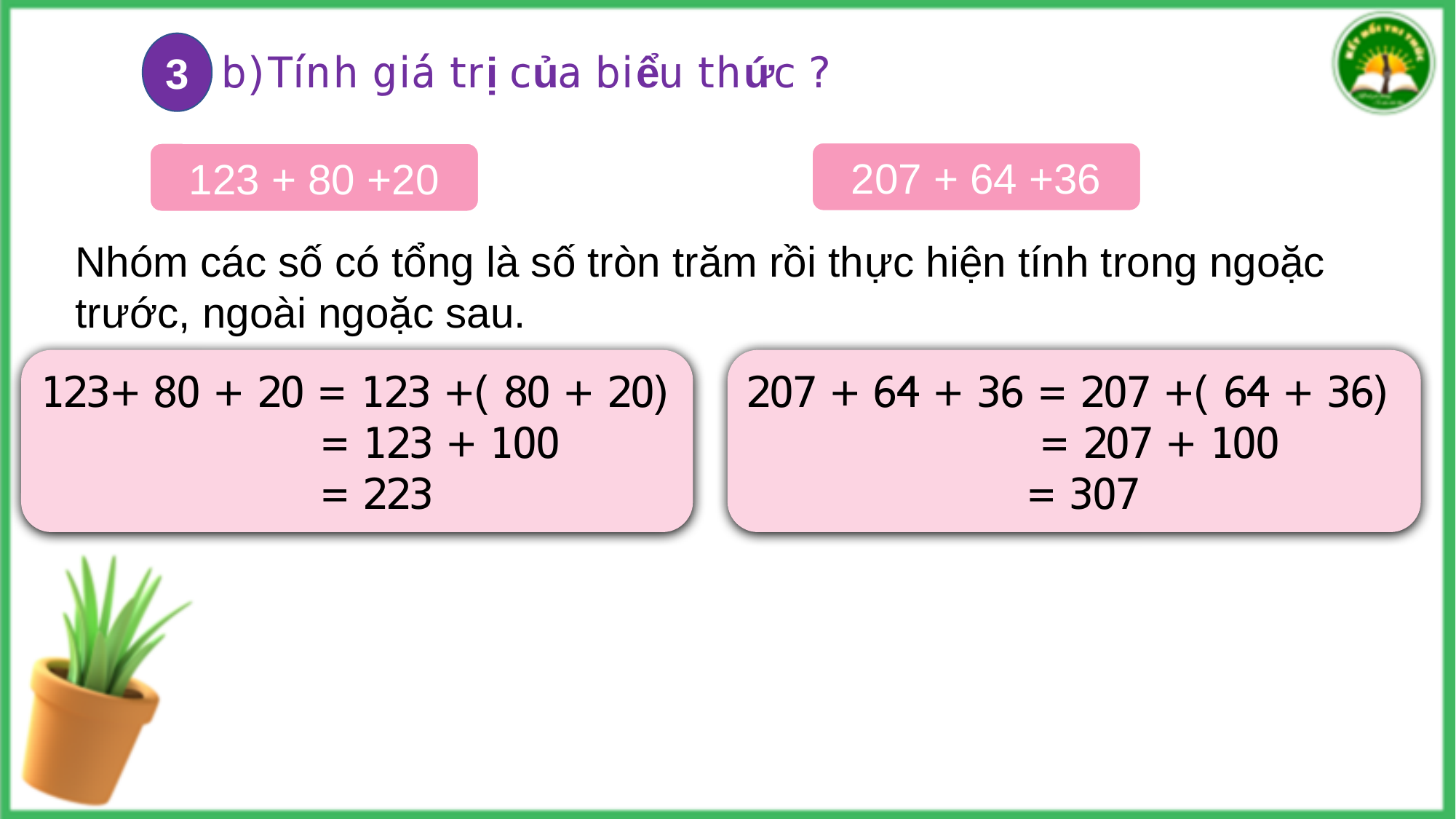

3
b)Tính giá trị của biểu thức ?
207 + 64 +36
123 + 80 +20
Nhóm các số có tổng là số tròn trăm rồi thực hiện tính trong ngoặc trước, ngoài ngoặc sau.
+ 80 + 20 = 123 +( 80 + 20)
                     = 123 + 100
                     = 223
207 + 64 + 36 = 207 +( 64 + 36)
                      = 207 + 100
                     = 307